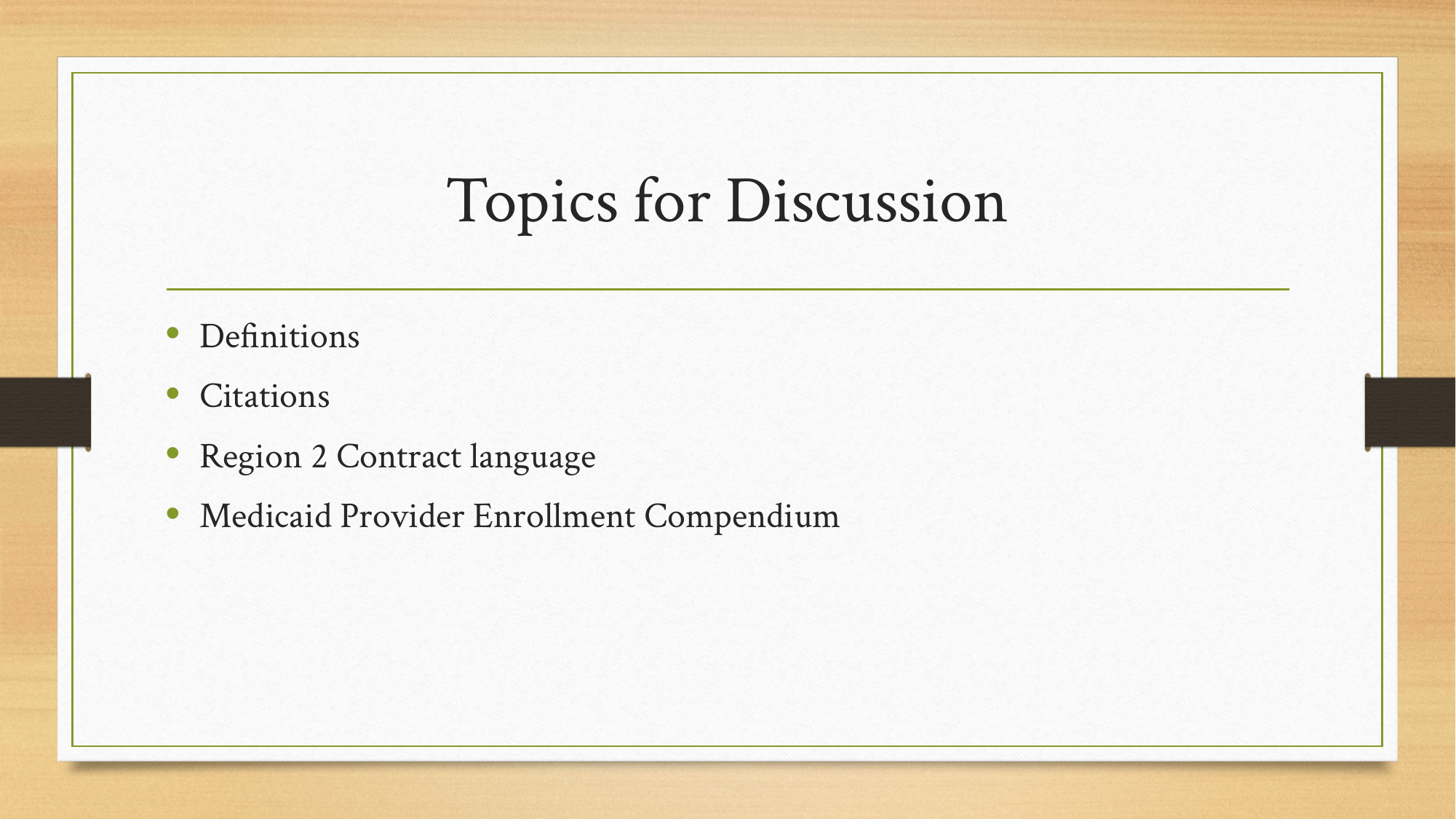

# Topics for Discussion
Definitions
Citations
Region 2 Contract language
Medicaid Provider Enrollment Compendium